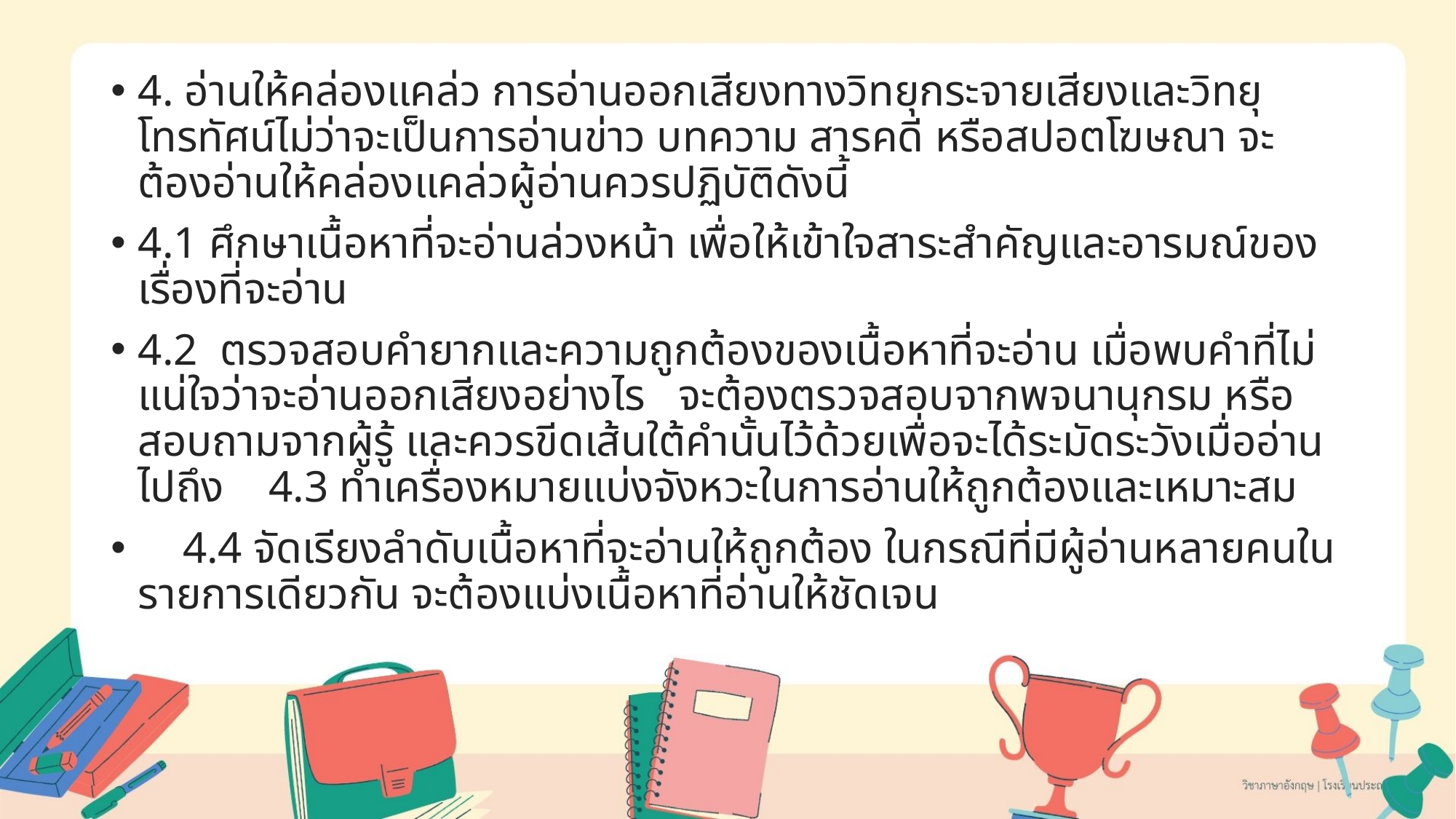

4. อ่านให้คล่องแคล่ว การอ่านออกเสียงทางวิทยุกระจายเสียงและวิทยุโทรทัศน์ไม่ว่าจะเป็นการอ่านข่าว บทความ สารคดี หรือสปอตโฆษณา จะต้องอ่านให้คล่องแคล่วผู้อ่านควรปฏิบัติดังนี้
4.1 ศึกษาเนื้อหาที่จะอ่านล่วงหน้า เพื่อให้เข้าใจสาระสำคัญและอารมณ์ของเรื่องที่จะอ่าน
4.2  ตรวจสอบคำยากและความถูกต้องของเนื้อหาที่จะอ่าน เมื่อพบคำที่ไม่แน่ใจว่าจะอ่านออกเสียงอย่างไร   จะต้องตรวจสอบจากพจนานุกรม หรือสอบถามจากผู้รู้ และควรขีดเส้นใต้คำนั้นไว้ด้วยเพื่อจะได้ระมัดระวังเมื่ออ่านไปถึง    4.3 ทำเครื่องหมายแบ่งจังหวะในการอ่านให้ถูกต้องและเหมาะสม
    4.4 จัดเรียงลำดับเนื้อหาที่จะอ่านให้ถูกต้อง ในกรณีที่มีผู้อ่านหลายคนในรายการเดียวกัน จะต้องแบ่งเนื้อหาที่อ่านให้ชัดเจน